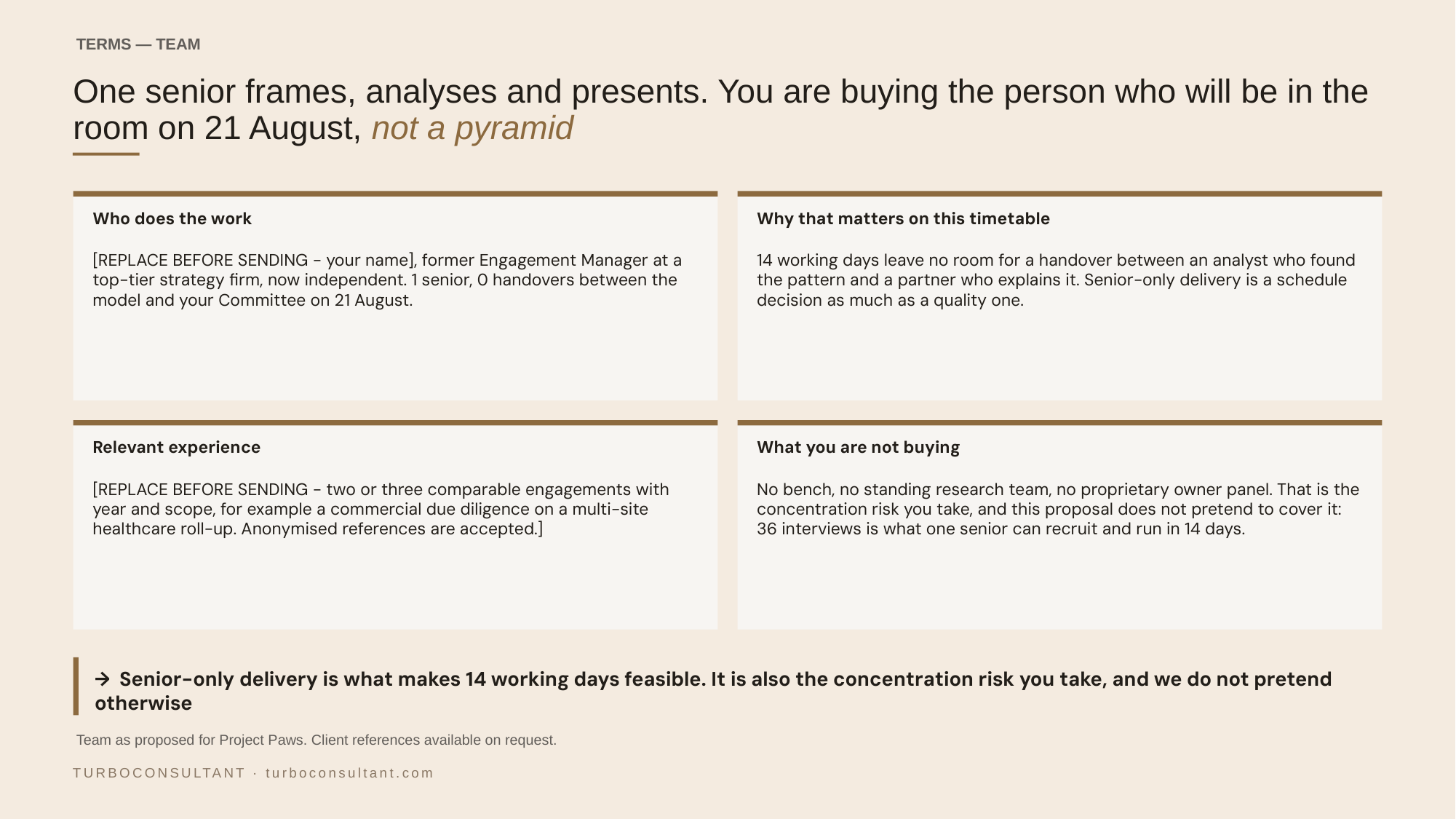

TERMS — TEAM
# One senior frames, analyses and presents. You are buying the person who will be in the room on 21 August, not a pyramid

Who does the work
Why that matters on this timetable
[REPLACE BEFORE SENDING - your name], former Engagement Manager at a top-tier strategy firm, now independent. 1 senior, 0 handovers between the model and your Committee on 21 August.
14 working days leave no room for a handover between an analyst who found the pattern and a partner who explains it. Senior-only delivery is a schedule decision as much as a quality one.

Relevant experience
What you are not buying
[REPLACE BEFORE SENDING - two or three comparable engagements with year and scope, for example a commercial due diligence on a multi-site healthcare roll-up. Anonymised references are accepted.]
No bench, no standing research team, no proprietary owner panel. That is the concentration risk you take, and this proposal does not pretend to cover it: 36 interviews is what one senior can recruit and run in 14 days.

→  Senior-only delivery is what makes 14 working days feasible. It is also the concentration risk you take, and we do not pretend otherwise
Team as proposed for Project Paws. Client references available on request.